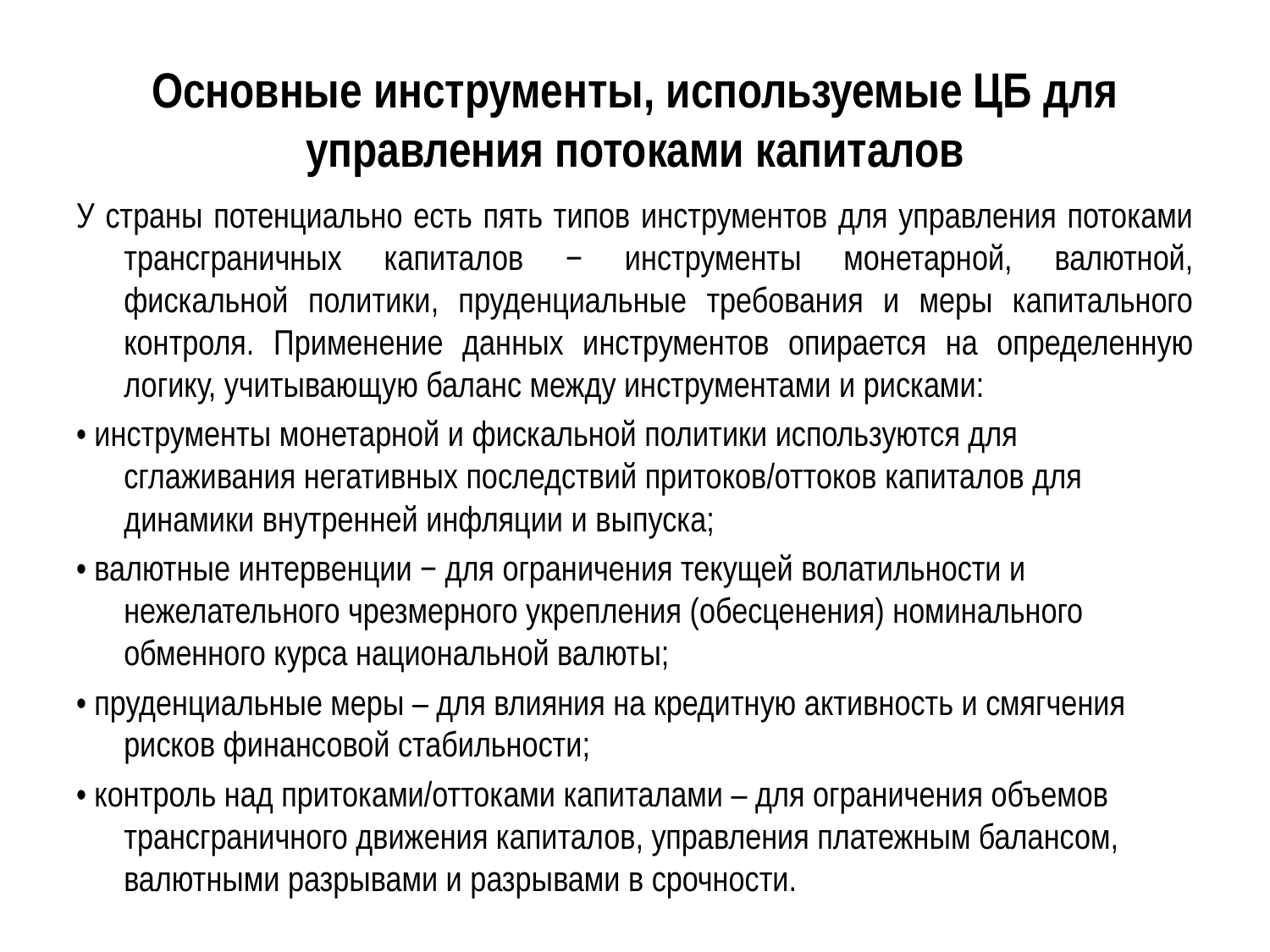

# Основные инструменты, используемые ЦБ для управления потоками капиталов
У страны потенциально есть пять типов инструментов для управления потоками трансграничных капиталов − инструменты монетарной, валютной, фискальной политики, пруденциальные требования и меры капитального контроля. Применение данных инструментов опирается на определенную логику, учитывающую баланс между инструментами и рисками:
• инструменты монетарной и фискальной политики используются для сглаживания негативных последствий притоков/оттоков капиталов для динамики внутренней инфляции и выпуска;
• валютные интервенции − для ограничения текущей волатильности и нежелательного чрезмерного укрепления (обесценения) номинального обменного курса национальной валюты;
• пруденциальные меры – для влияния на кредитную активность и смягчения рисков финансовой стабильности;
• контроль над притоками/оттоками капиталами – для ограничения объемов трансграничного движения капиталов, управления платежным балансом, валютными разрывами и разрывами в срочности.